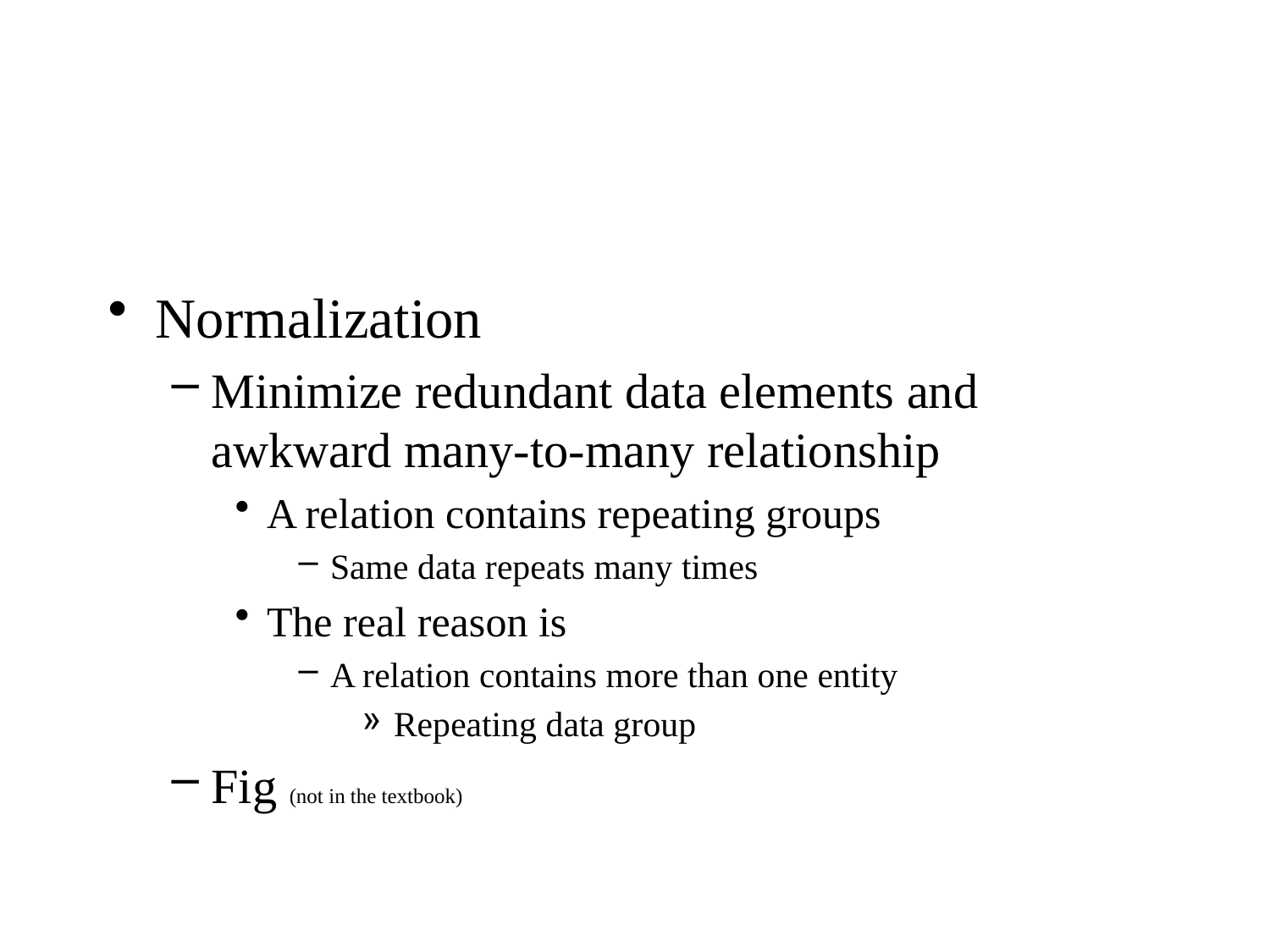

#
Normalization
Minimize redundant data elements and awkward many-to-many relationship
A relation contains repeating groups
Same data repeats many times
The real reason is
A relation contains more than one entity
Repeating data group
Fig (not in the textbook)